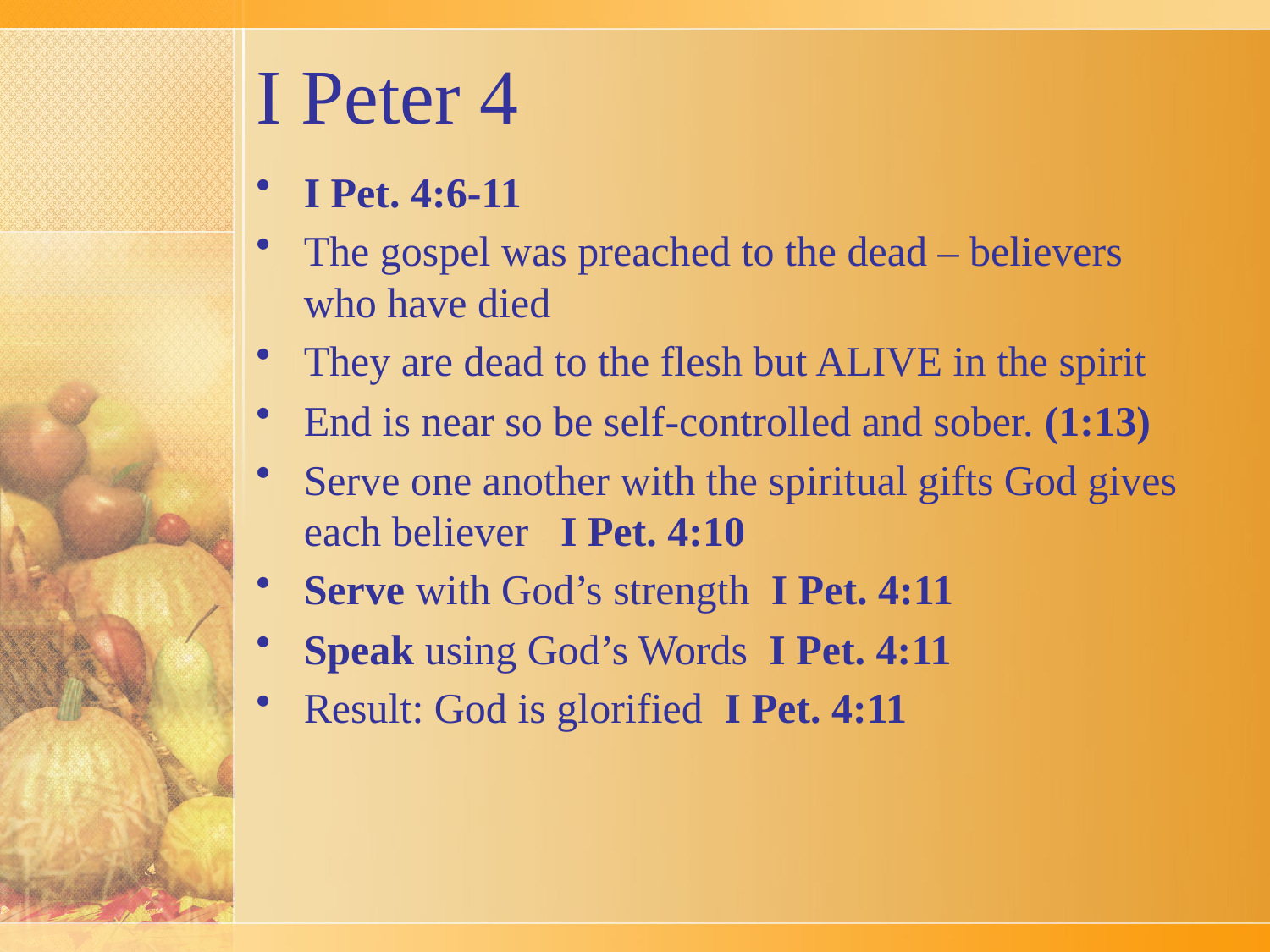

# I Peter 4
I Pet. 4:6-11
The gospel was preached to the dead – believers who have died
They are dead to the flesh but ALIVE in the spirit
End is near so be self-controlled and sober. (1:13)
Serve one another with the spiritual gifts God gives each believer   I Pet. 4:10
Serve with God’s strength  I Pet. 4:11
Speak using God’s Words  I Pet. 4:11
Result: God is glorified  I Pet. 4:11